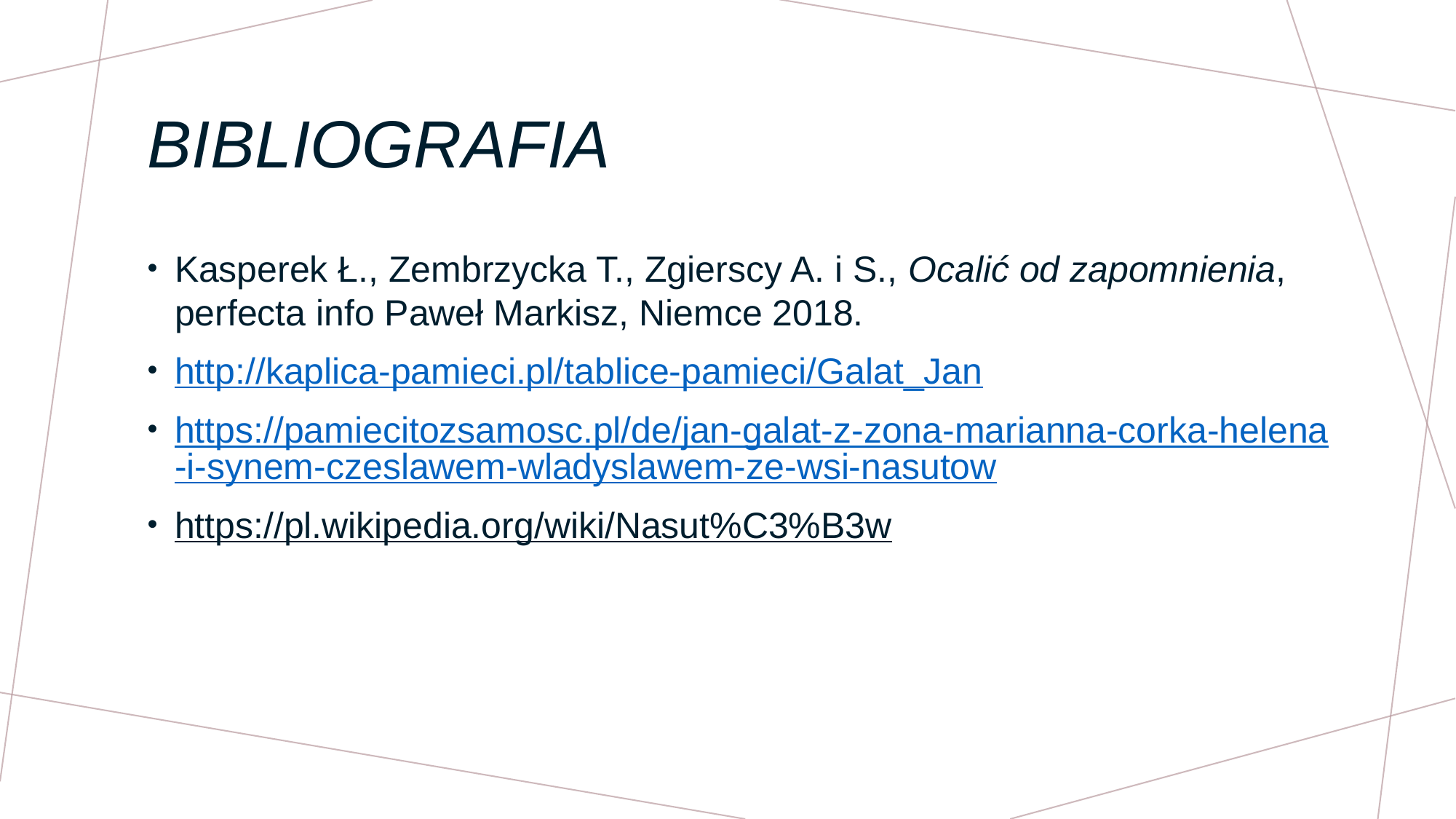

# bibliografia
Kasperek Ł., Zembrzycka T., Zgierscy A. i S., Ocalić od zapomnienia, perfecta info Paweł Markisz, Niemce 2018.
http://kaplica-pamieci.pl/tablice-pamieci/Galat_Jan
https://pamiecitozsamosc.pl/de/jan-galat-z-zona-marianna-corka-helena-i-synem-czeslawem-wladyslawem-ze-wsi-nasutow
https://pl.wikipedia.org/wiki/Nasut%C3%B3w